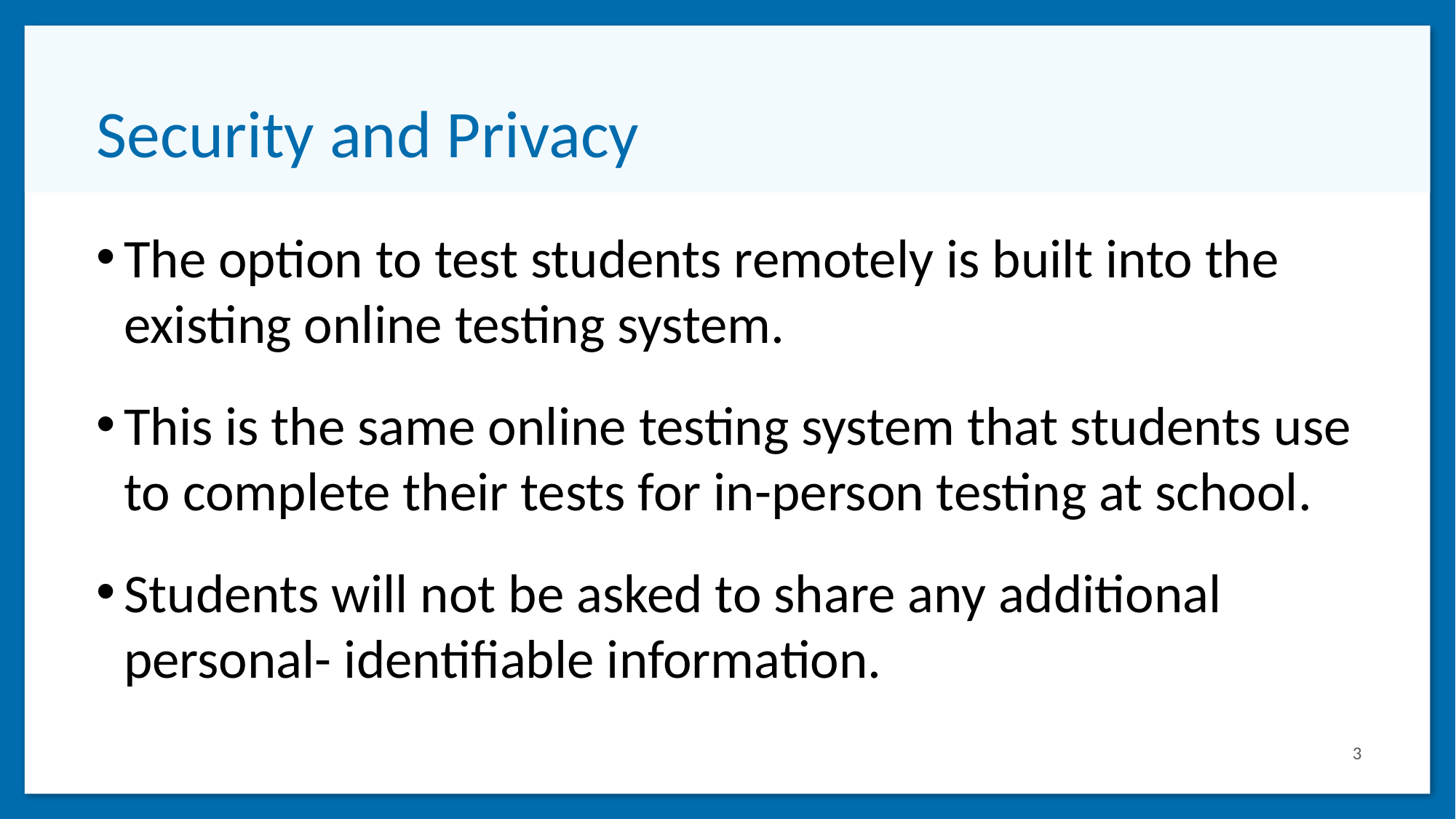

# Security and Privacy
The option to test students remotely is built into the existing online testing system.
This is the same online testing system that students use to complete their tests for in-person testing at school.
Students will not be asked to share any additional personal- identifiable information.

3